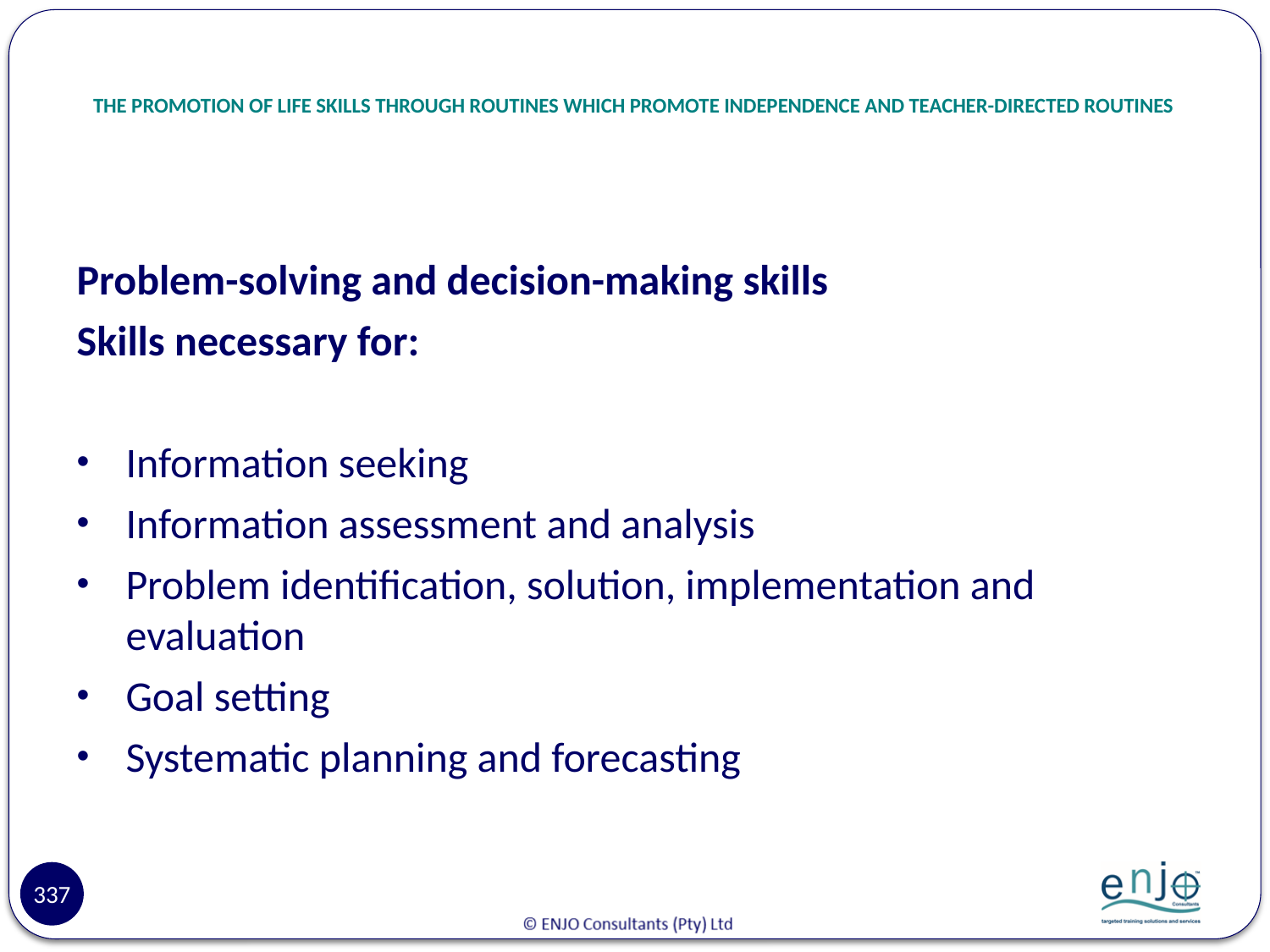

# THE PROMOTION OF LIFE SKILLS THROUGH ROUTINES WHICH PROMOTE INDEPENDENCE AND TEACHER-DIRECTED ROUTINES
Problem-solving and decision-making skills
Skills necessary for:

Information seeking
Information assessment and analysis
Problem identification, solution, implementation and evaluation
Goal setting
Systematic planning and forecasting

337